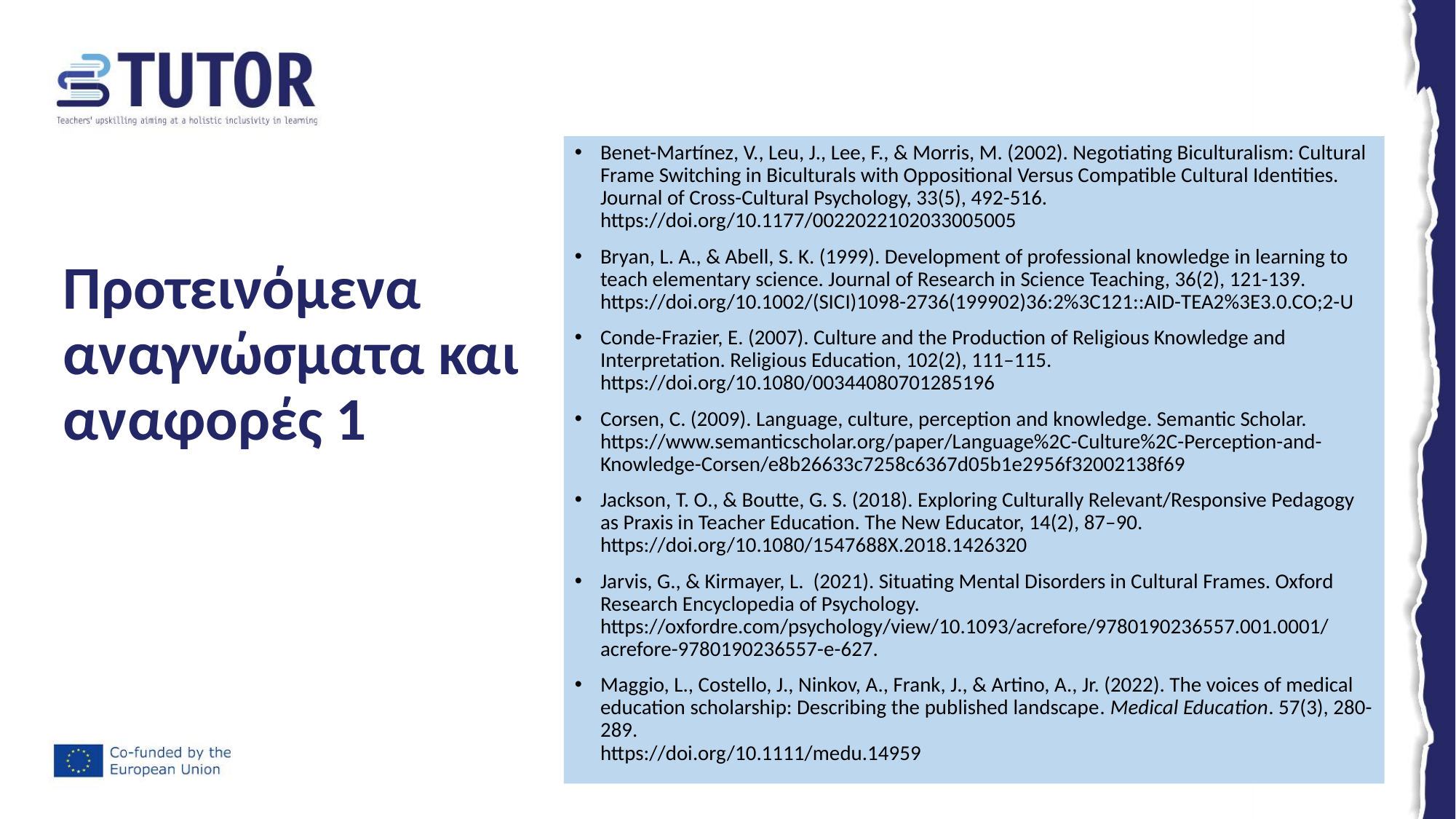

Benet-Martínez, V., Leu, J., Lee, F., & Morris, M. (2002). Negotiating Biculturalism: Cultural Frame Switching in Biculturals with Oppositional Versus Compatible Cultural Identities. Journal of Cross-Cultural Psychology, 33(5), 492-516. https://doi.org/10.1177/0022022102033005005
Bryan, L. A., & Abell, S. K. (1999). Development of professional knowledge in learning to teach elementary science. Journal of Research in Science Teaching, 36(2), 121-139. https://doi.org/10.1002/(SICI)1098-2736(199902)36:2%3C121::AID-TEA2%3E3.0.CO;2-U
Conde-Frazier, E. (2007). Culture and the Production of Religious Knowledge and Interpretation. Religious Education, 102(2), 111–115. https://doi.org/10.1080/00344080701285196
Corsen, C. (2009). Language, culture, perception and knowledge. Semantic Scholar. https://www.semanticscholar.org/paper/Language%2C-Culture%2C-Perception-and-Knowledge-Corsen/e8b26633c7258c6367d05b1e2956f32002138f69
Jackson, T. O., & Boutte, G. S. (2018). Exploring Culturally Relevant/Responsive Pedagogy as Praxis in Teacher Education. The New Educator, 14(2), 87–90. https://doi.org/10.1080/1547688X.2018.1426320
Jarvis, G., & Kirmayer, L.  (2021). Situating Mental Disorders in Cultural Frames. Oxford Research Encyclopedia of Psychology. https://oxfordre.com/psychology/view/10.1093/acrefore/9780190236557.001.0001/acrefore-9780190236557-e-627.
Maggio, L., Costello, J., Ninkov, A., Frank, J., & Artino, A., Jr. (2022). The voices of medical education scholarship: Describing the published landscape. Medical Education. 57(3), 280-289.
https://doi.org/10.1111/medu.14959

# Προτεινόμενα αναγνώσματα και αναφορές 1